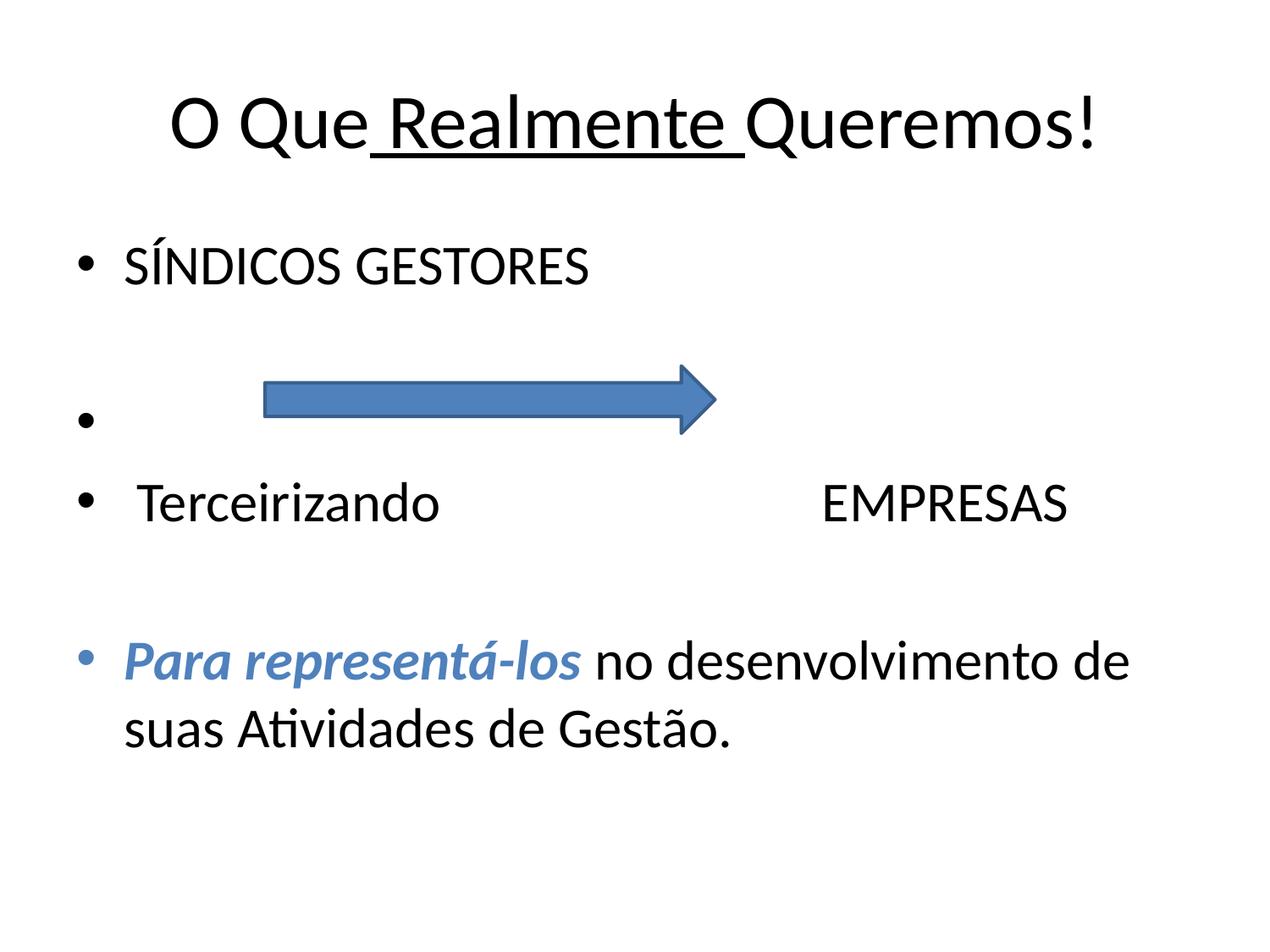

# O Que Realmente Queremos!
SÍNDICOS GESTORES

 Terceirizando                              EMPRESAS

Para representá-los no desenvolvimento de suas Atividades de Gestão.